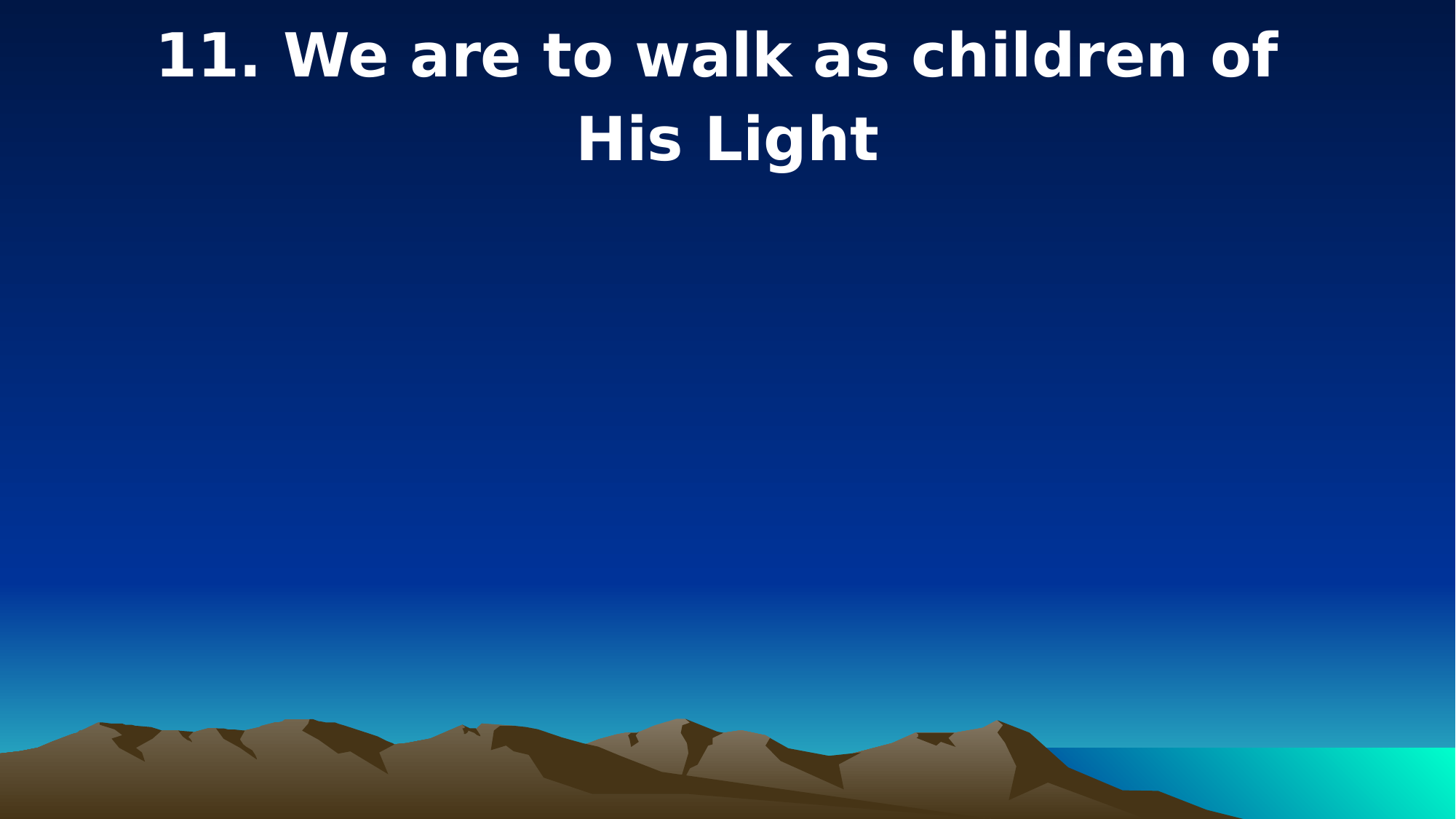

11. We are to walk as children of
His Light